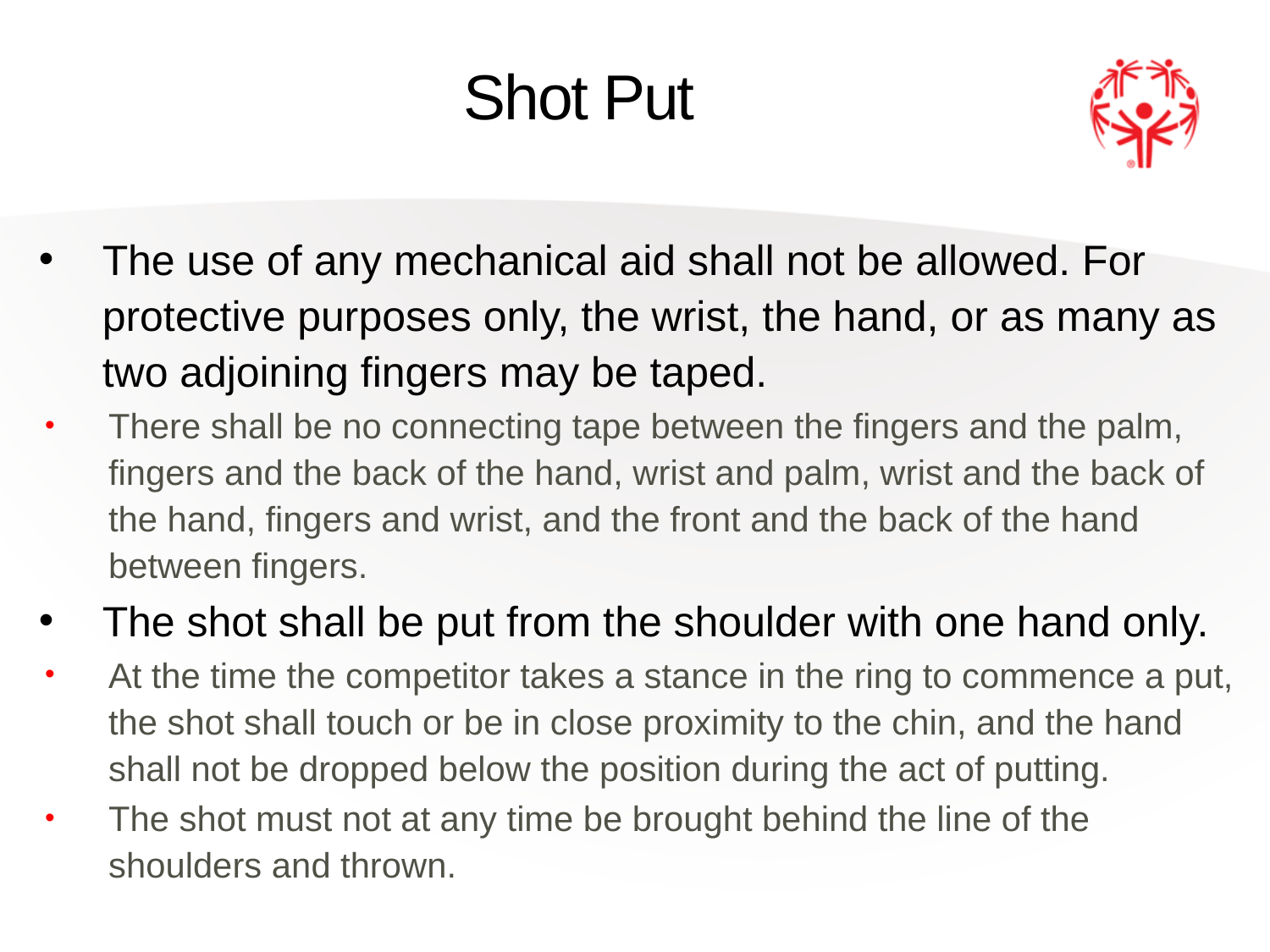

# Shot Put
The use of any mechanical aid shall not be allowed. For protective purposes only, the wrist, the hand, or as many as two adjoining fingers may be taped.
There shall be no connecting tape between the fingers and the palm, fingers and the back of the hand, wrist and palm, wrist and the back of the hand, fingers and wrist, and the front and the back of the hand between fingers.
The shot shall be put from the shoulder with one hand only.
At the time the competitor takes a stance in the ring to commence a put, the shot shall touch or be in close proximity to the chin, and the hand shall not be dropped below the position during the act of putting.
The shot must not at any time be brought behind the line of the shoulders and thrown.